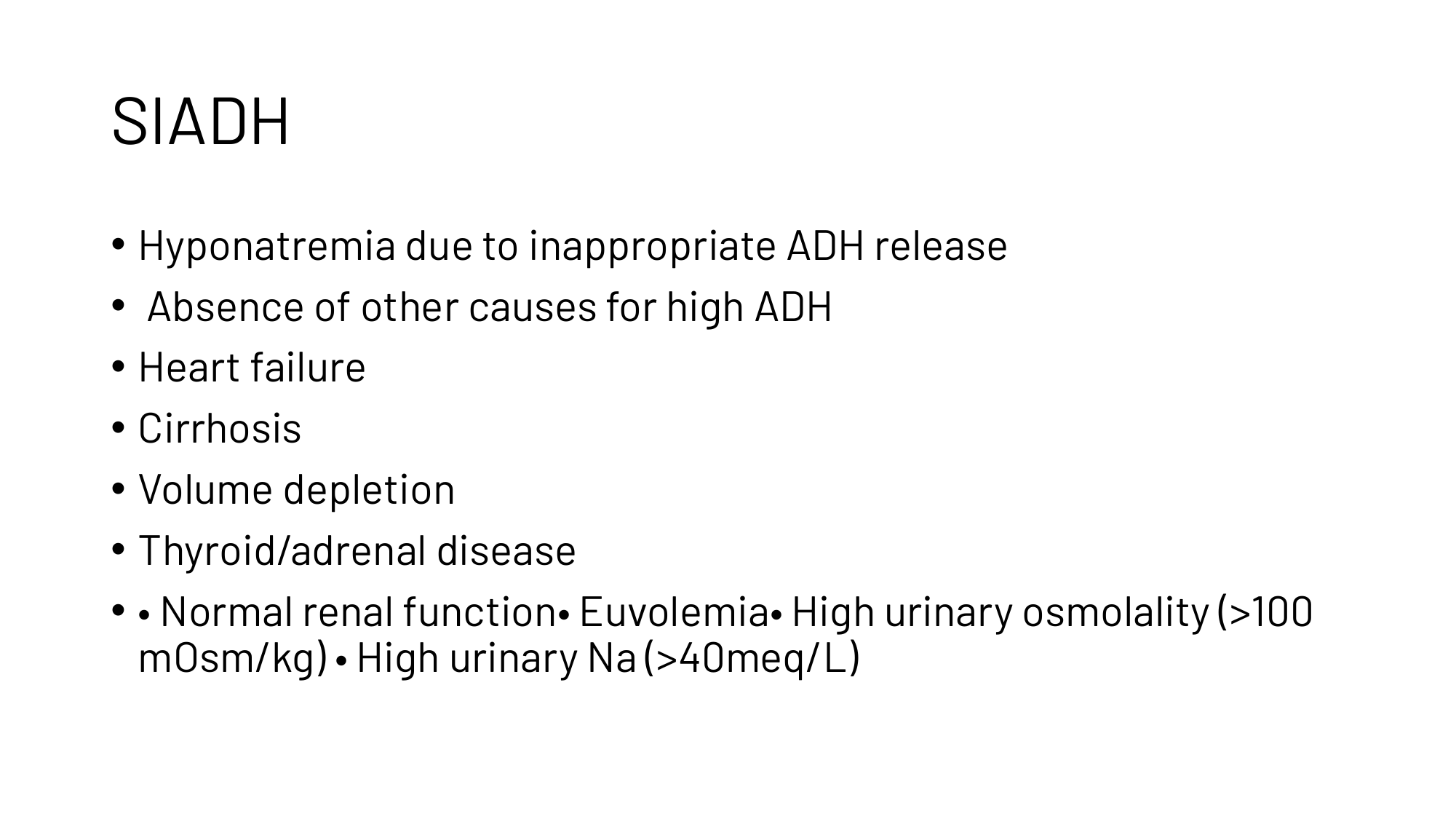

# SIADH
Hyponatremia due to inappropriate ADH release
 Absence of other causes for high ADH
Heart failure
Cirrhosis
Volume depletion
Thyroid/adrenal disease
• Normal renal function• Euvolemia• High urinary osmolality (>100 mOsm/kg) • High urinary Na (>40meq/L)